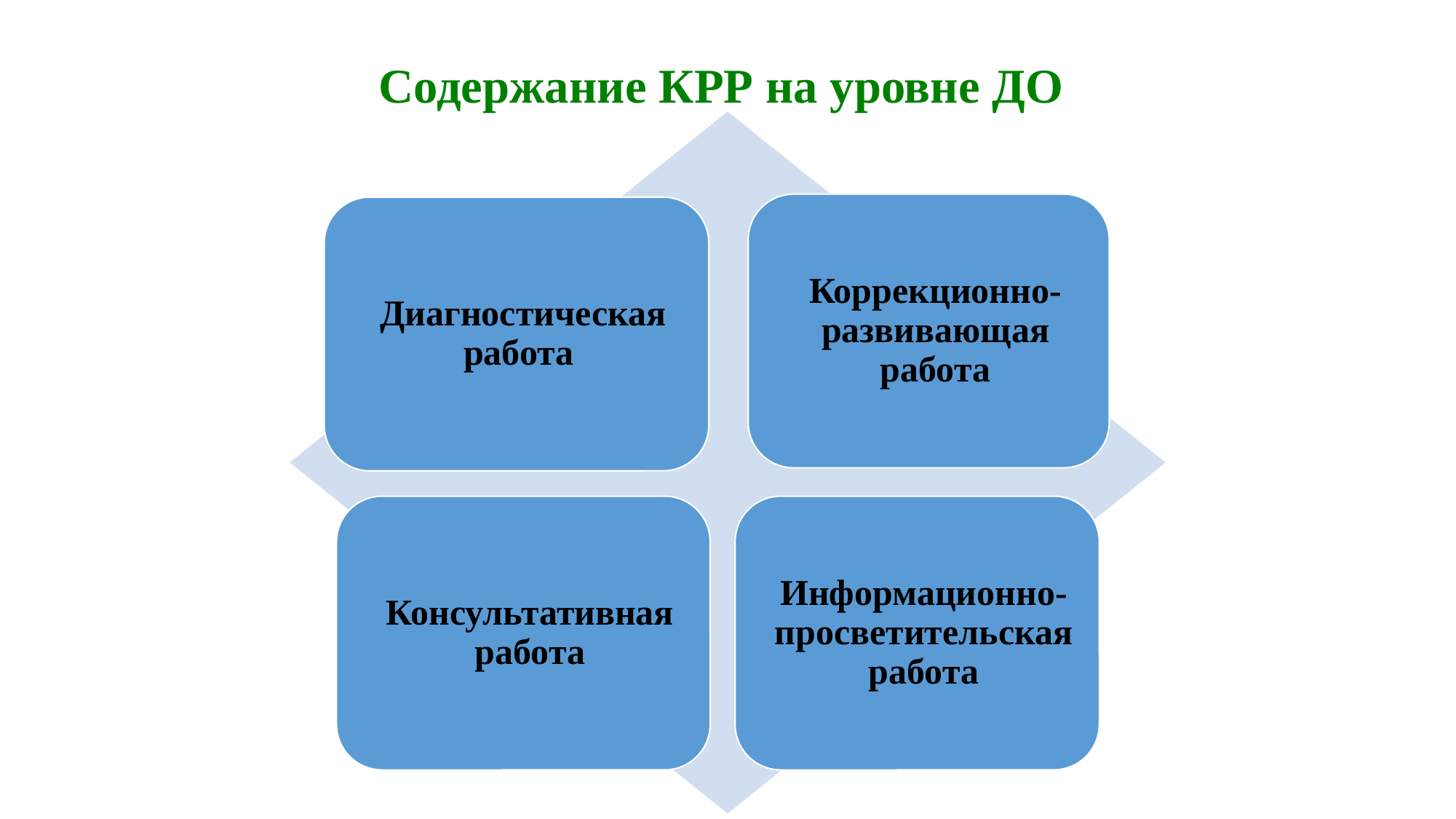

Содержание КРР на уровне ДО
Диагностическая работа
Коррекционно-развивающая работа
Консультативная работа
Информационно-просветительская работа